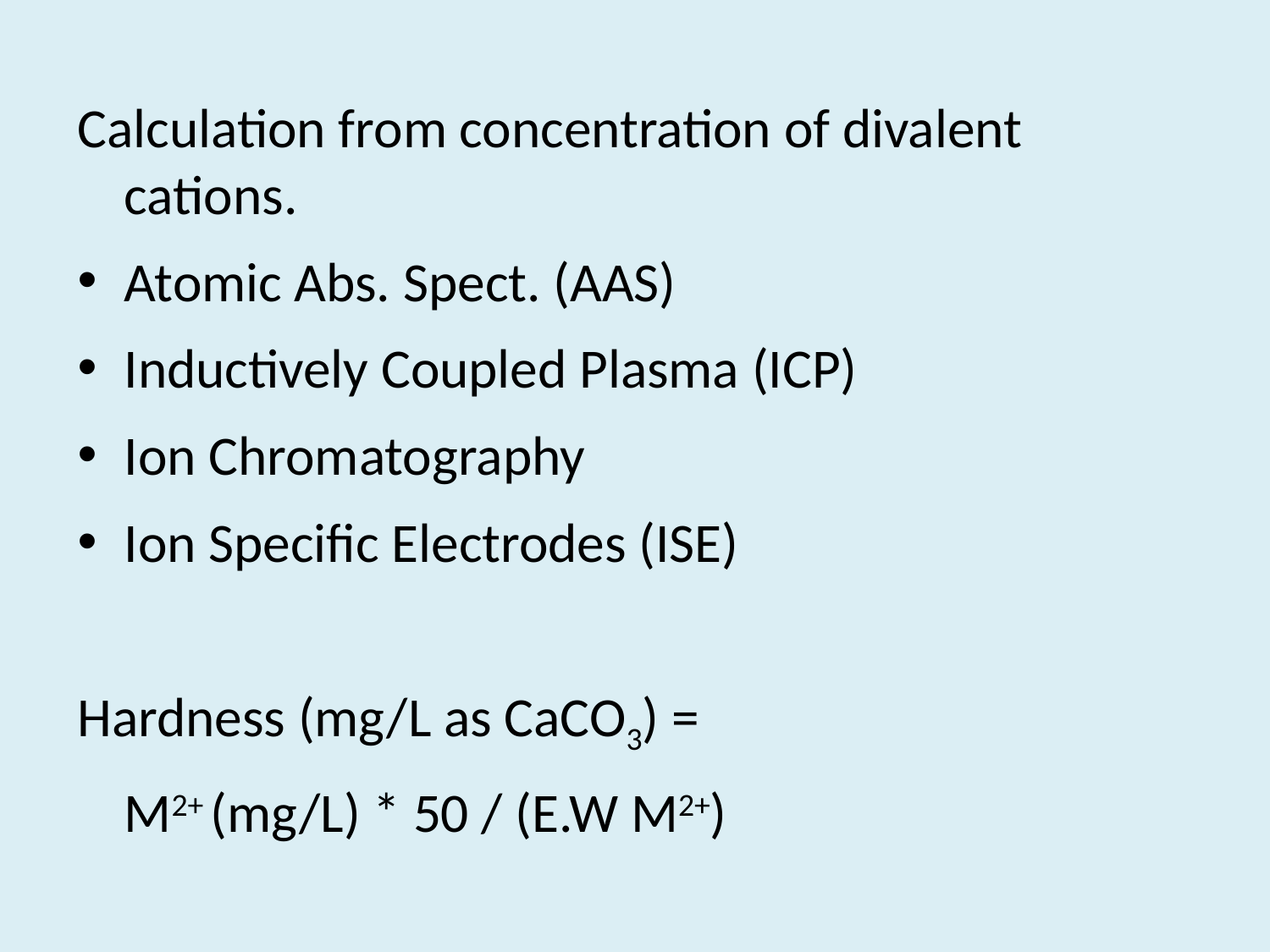

Calculation from concentration of divalent cations.
Atomic Abs. Spect. (AAS)
Inductively Coupled Plasma (ICP)
Ion Chromatography
Ion Specific Electrodes (ISE)

Hardness (mg/L as CaCO3) =
				M2+ (mg/L) * 50 / (E.W M2+)